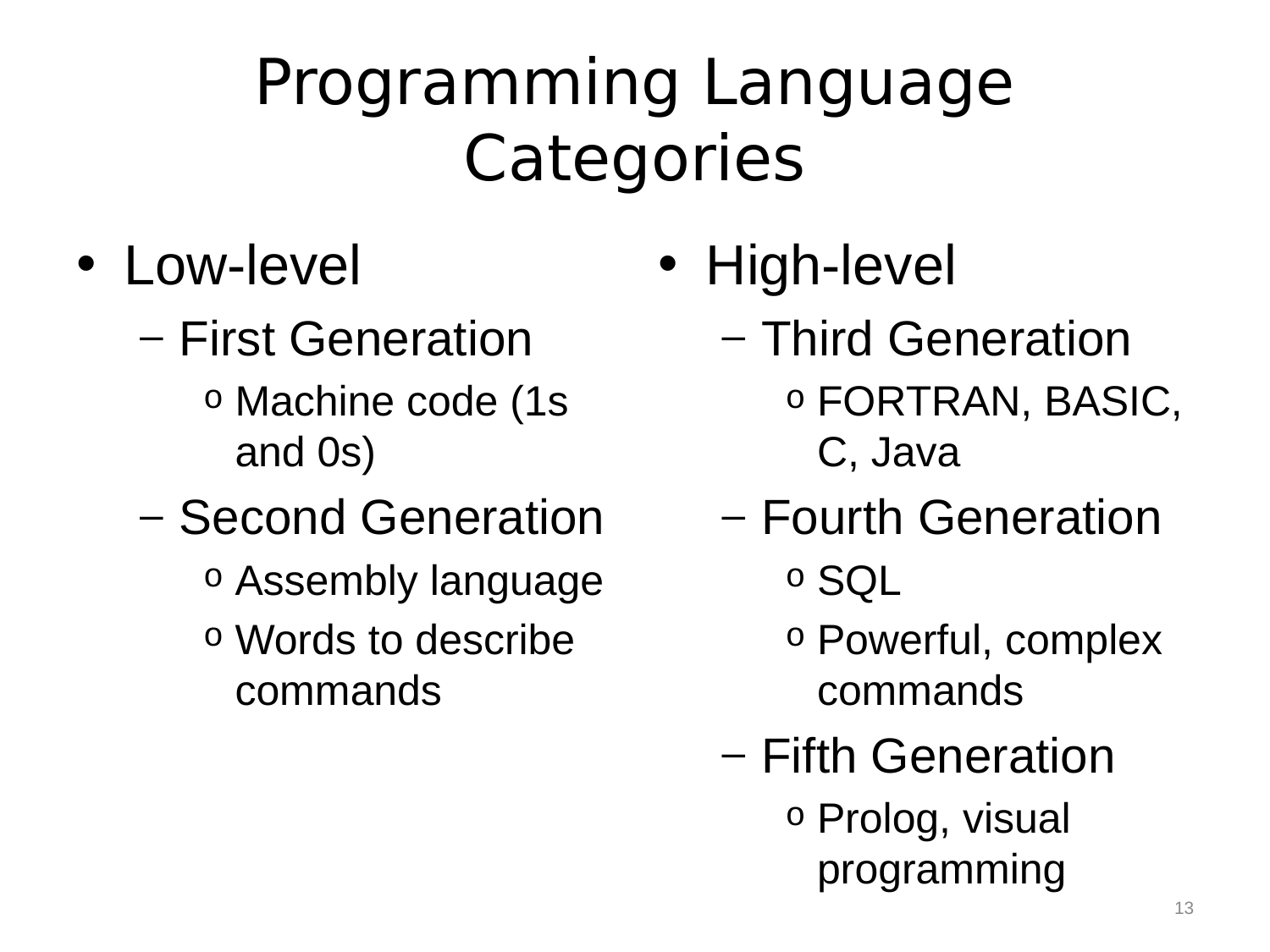

# Programming Language Categories
Low-level
First Generation
Machine code (1s and 0s)
Second Generation
Assembly language
Words to describe commands
High-level
Third Generation
FORTRAN, BASIC, C, Java
Fourth Generation
SQL
Powerful, complex commands
Fifth Generation
Prolog, visual programming
13